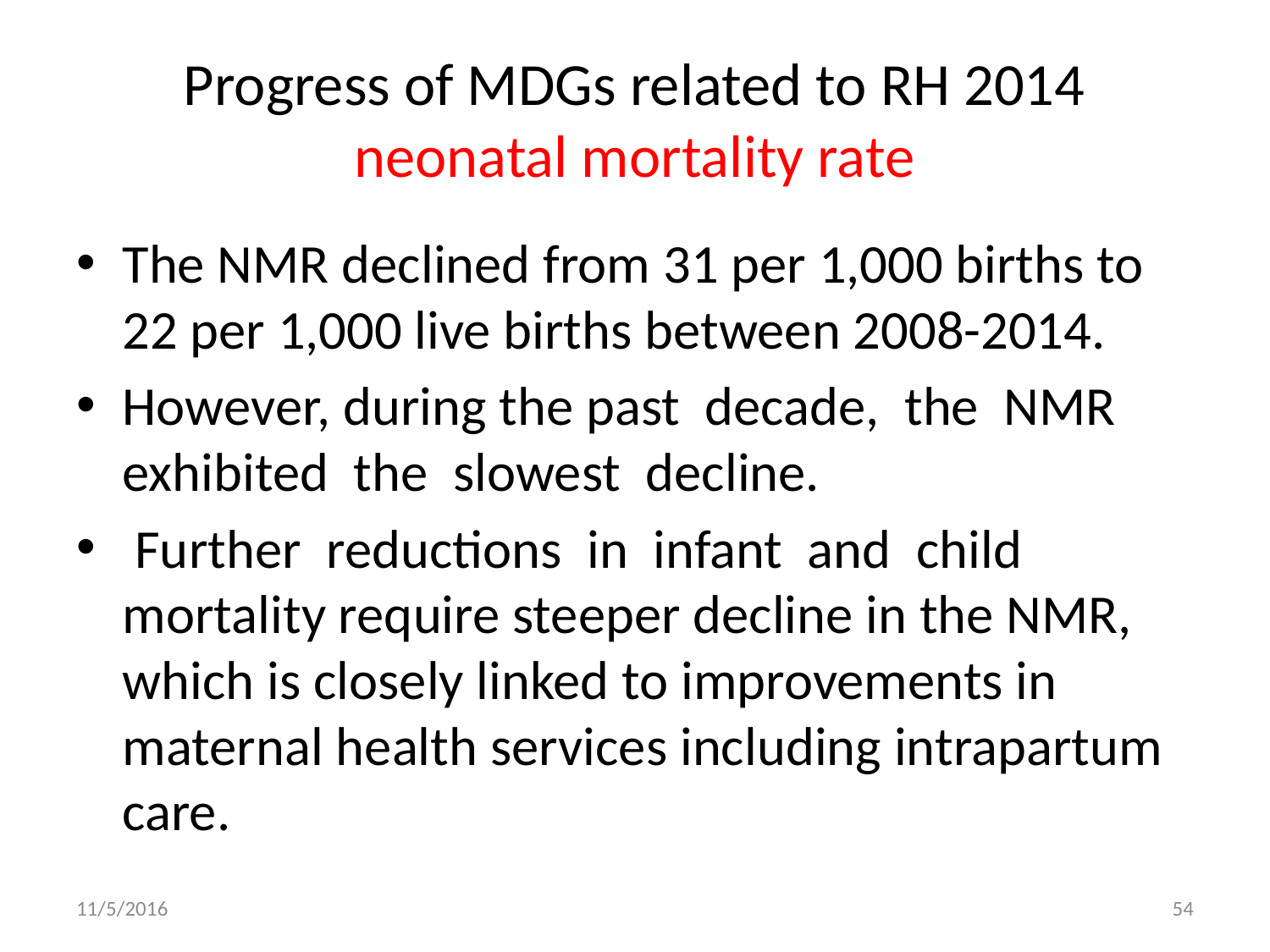

# Progress of MDGs related to RH 2014 neonatal mortality rate
The NMR declined from 31 per 1,000 births to 22 per 1,000 live births between 2008-2014.
However, during the past  decade,  the  NMR  exhibited  the  slowest  decline.
 Further  reductions  in  infant  and  child mortality require steeper decline in the NMR, which is closely linked to improvements in maternal health services including intrapartum care.
11/5/2016
54